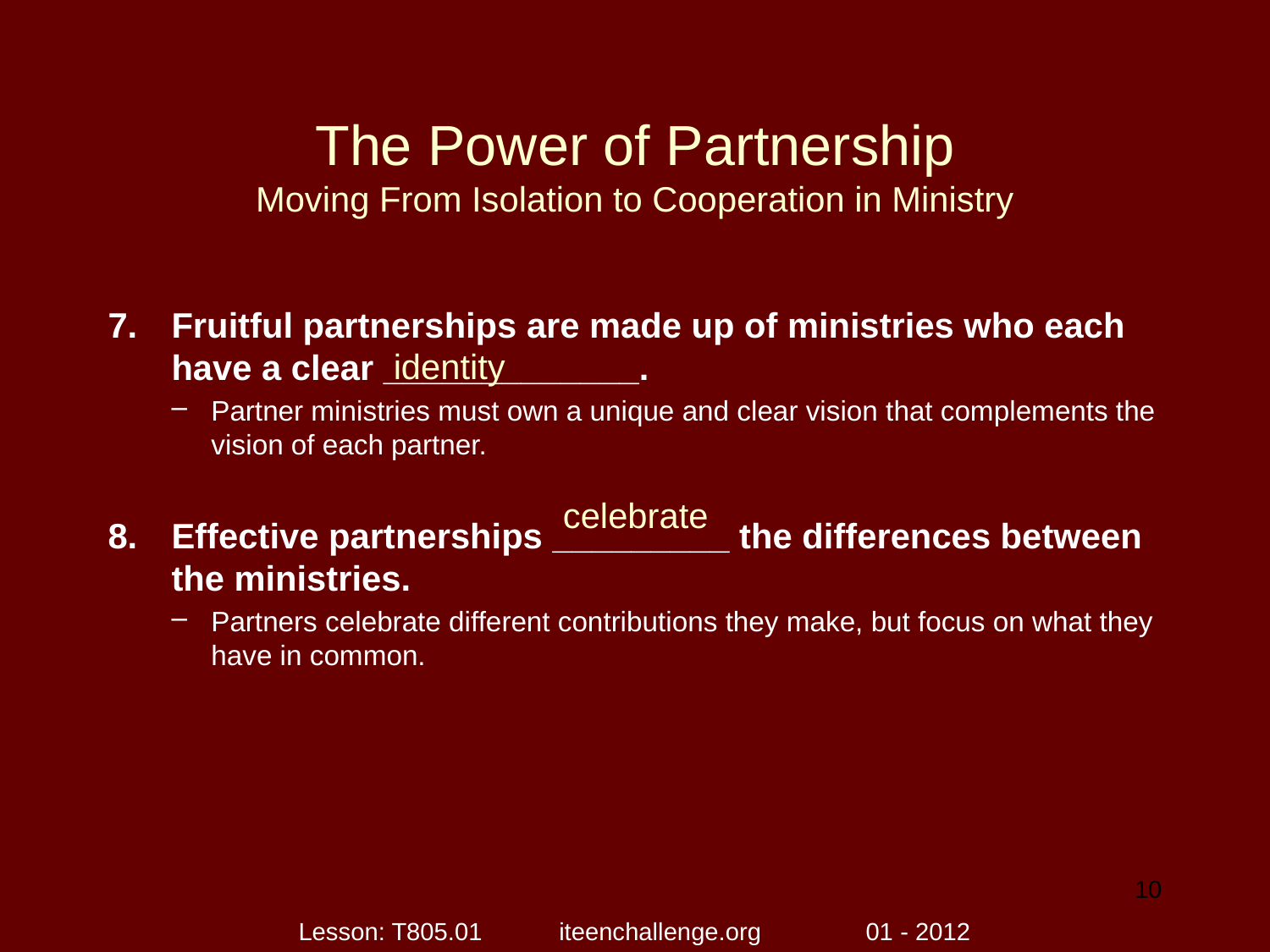

# The Power of Partnership Moving From Isolation to Cooperation in Ministry
Fruitful partnerships are made up of ministries who each have a clear _____________.
Partner ministries must own a unique and clear vision that complements the vision of each partner.

Effective partnerships _________ the differences between the ministries.
Partners celebrate different contributions they make, but focus on what they have in common.
identity
celebrate
10
Lesson: T805.01           iteenchallenge.org               01 - 2012